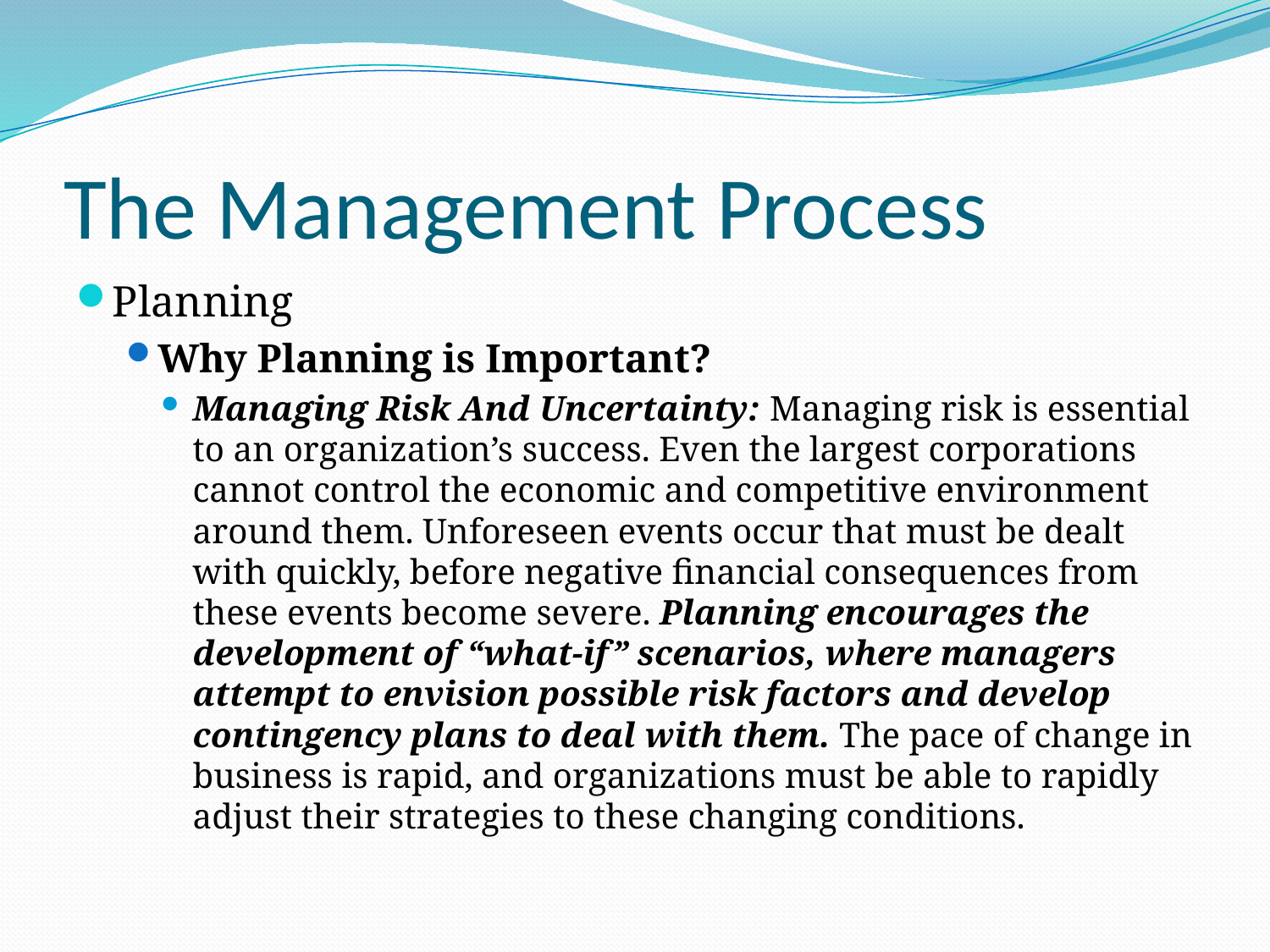

# The Management Process
Planning
Why Planning is Important?
Managing Risk And Uncertainty: Managing risk is essential to an organization’s success. Even the largest corporations cannot control the economic and competitive environment around them. Unforeseen events occur that must be dealt with quickly, before negative financial consequences from these events become severe. Planning encourages the development of “what-if” scenarios, where managers attempt to envision possible risk factors and develop contingency plans to deal with them. The pace of change in business is rapid, and organizations must be able to rapidly adjust their strategies to these changing conditions.